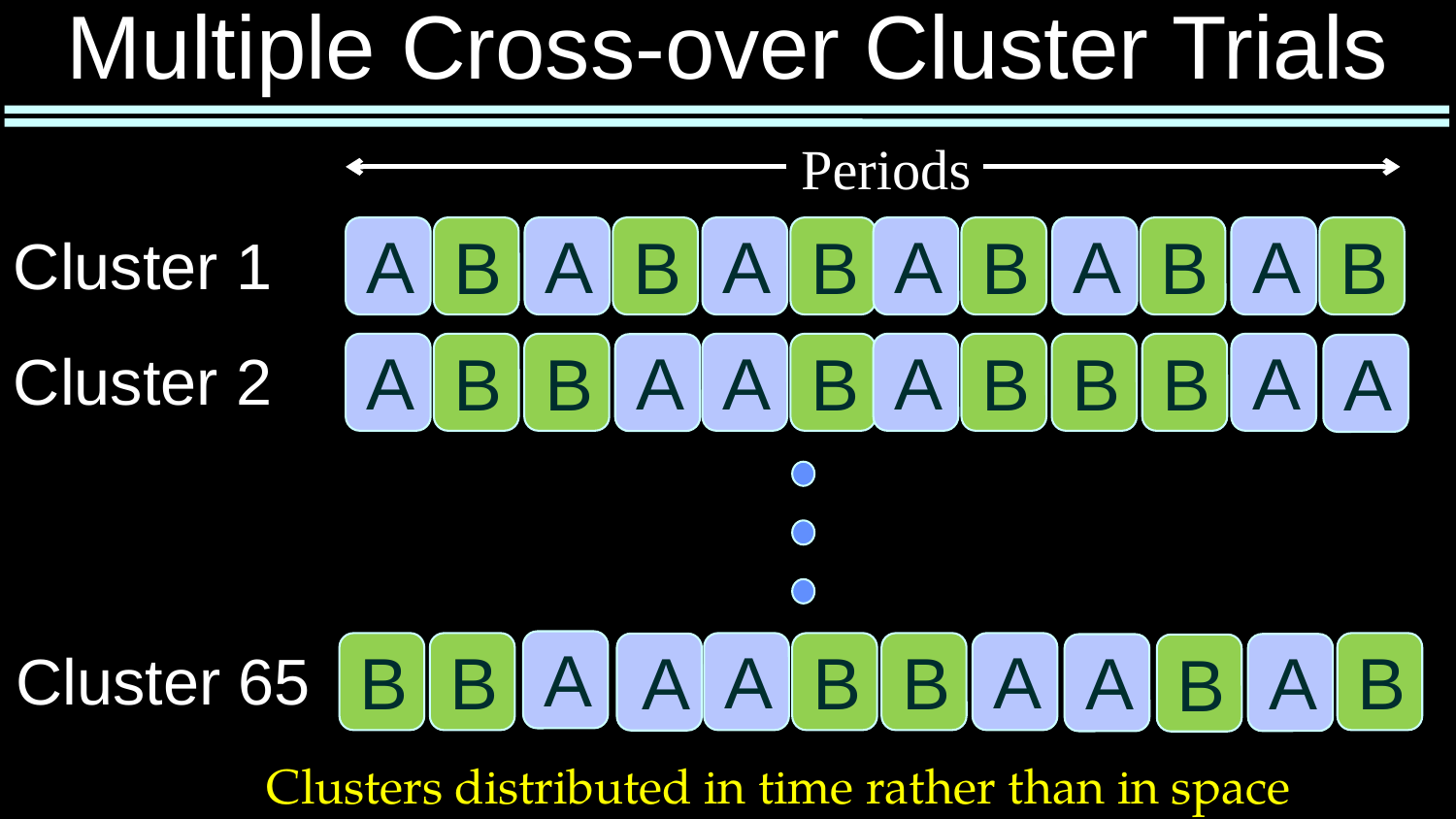

# Multiple Cross-over Cluster Trials
Periods
A

A

A

A

A

A

B

B

B

B

B

B

Cluster 1
A

A

A

A

A

B

B

B

B

B

B

A

Cluster 2

A

A

A

A

A

B

B

B

B

A

B

B

Cluster 65
Clusters distributed in time rather than in space